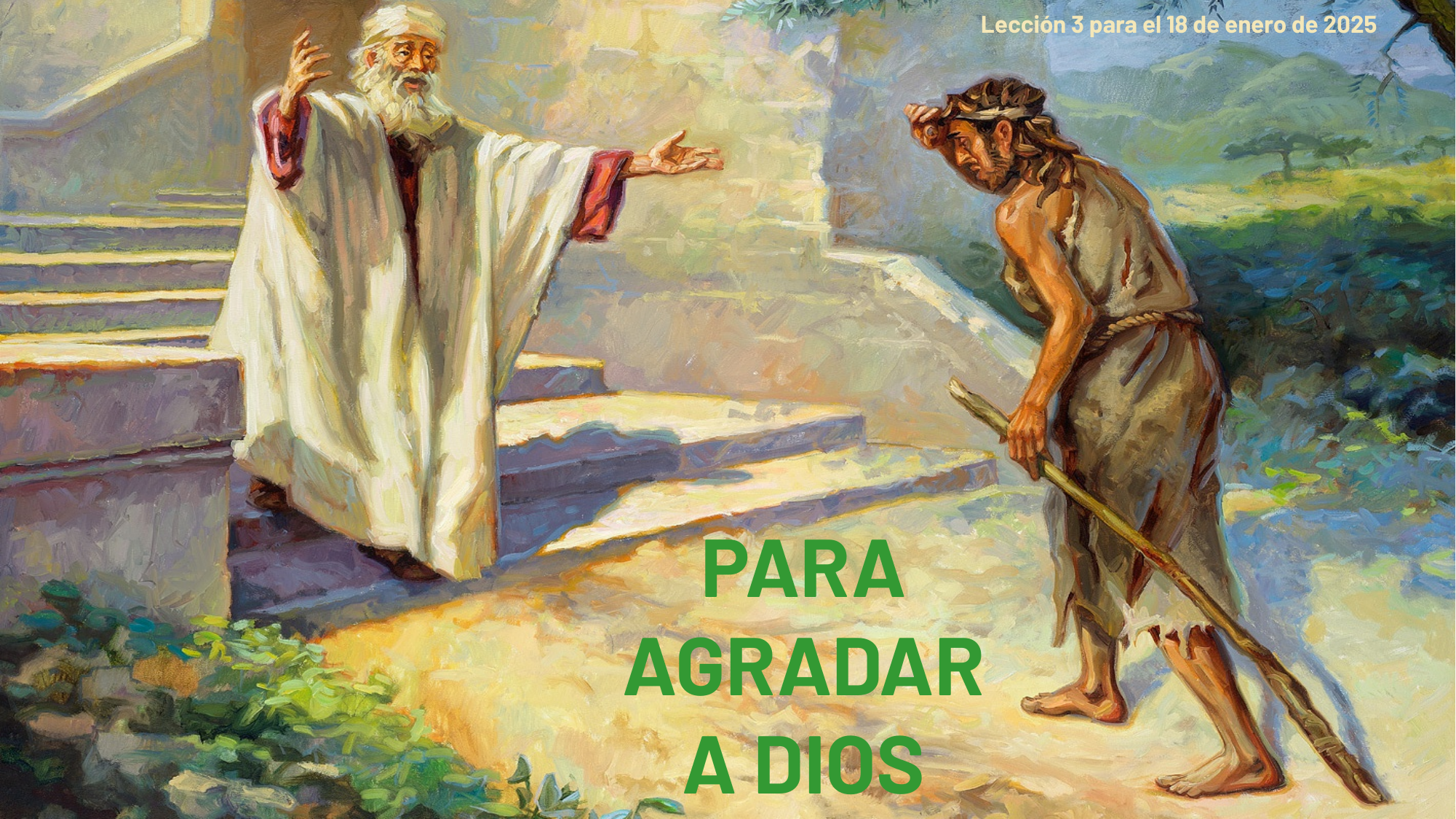

Lección 3 para el 18 de enero de 2025
PARA AGRADAR A DIOS